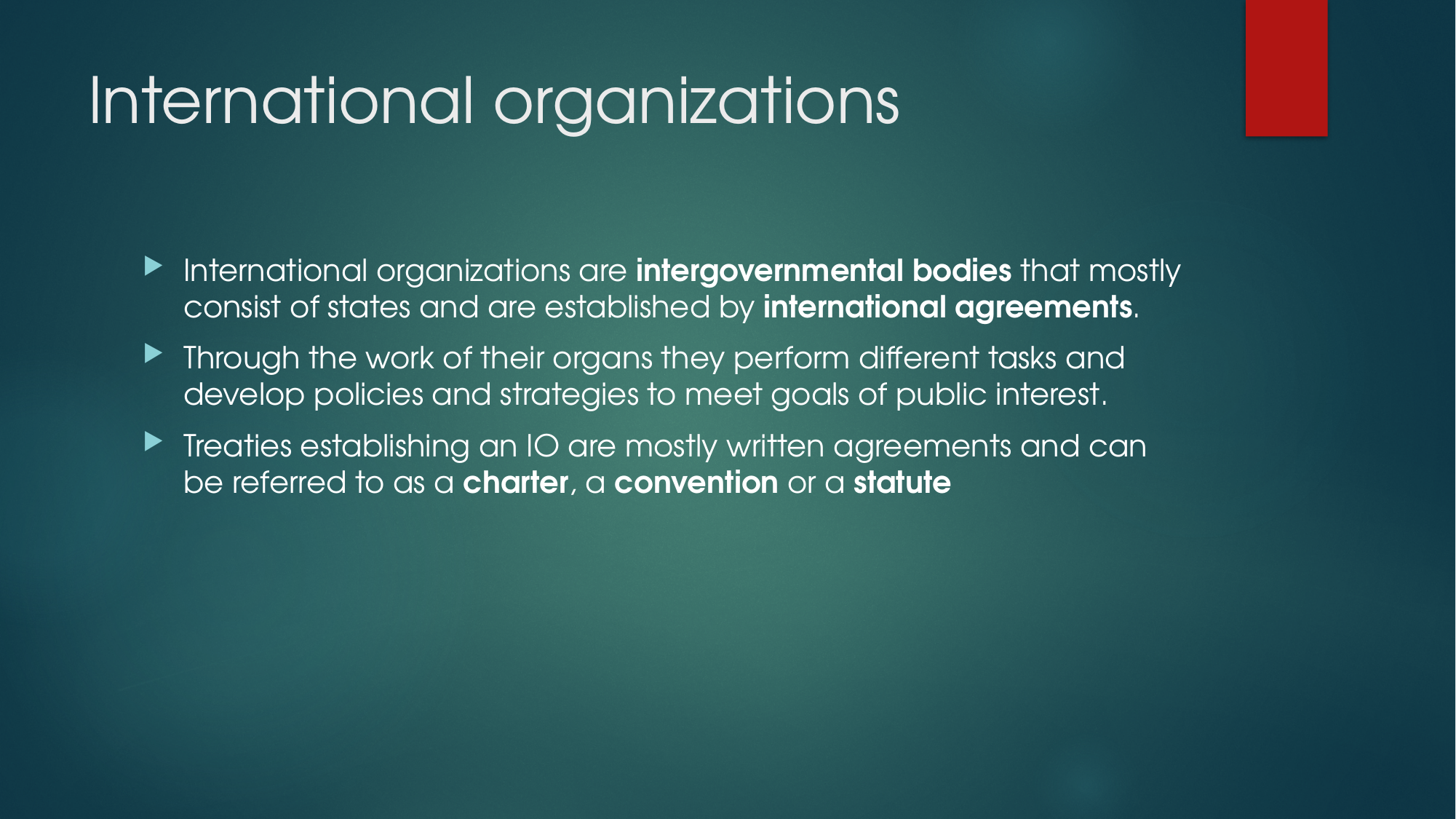

# International organizations
International organizations are intergovernmental bodies that mostly consist of states and are established by international agreements.
Through the work of their organs they perform different tasks and develop policies and strategies to meet goals of public interest.
Treaties establishing an IO are mostly written agreements and can be referred to as a charter, a convention or a statute